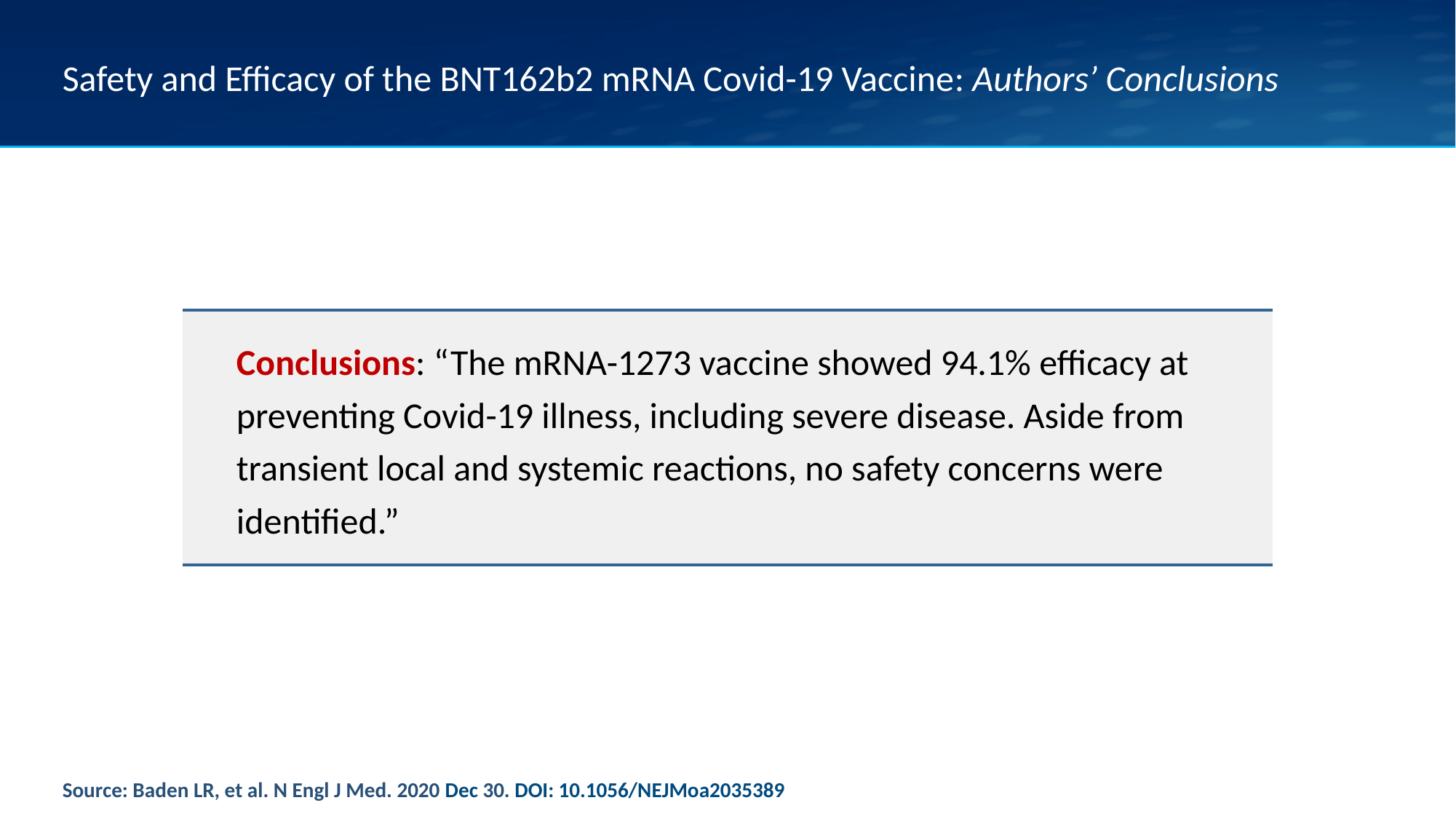

# Safety and Efficacy of the BNT162b2 mRNA Covid-19 Vaccine: Authors’ Conclusions
| Conclusions: “The mRNA-1273 vaccine showed 94.1% efficacy at preventing Covid-19 illness, including severe disease. Aside from transient local and systemic reactions, no safety concerns were identified.” |
| --- |
Source: Baden LR, et al. N Engl J Med. 2020 Dec 30. DOI: 10.1056/NEJMoa2035389